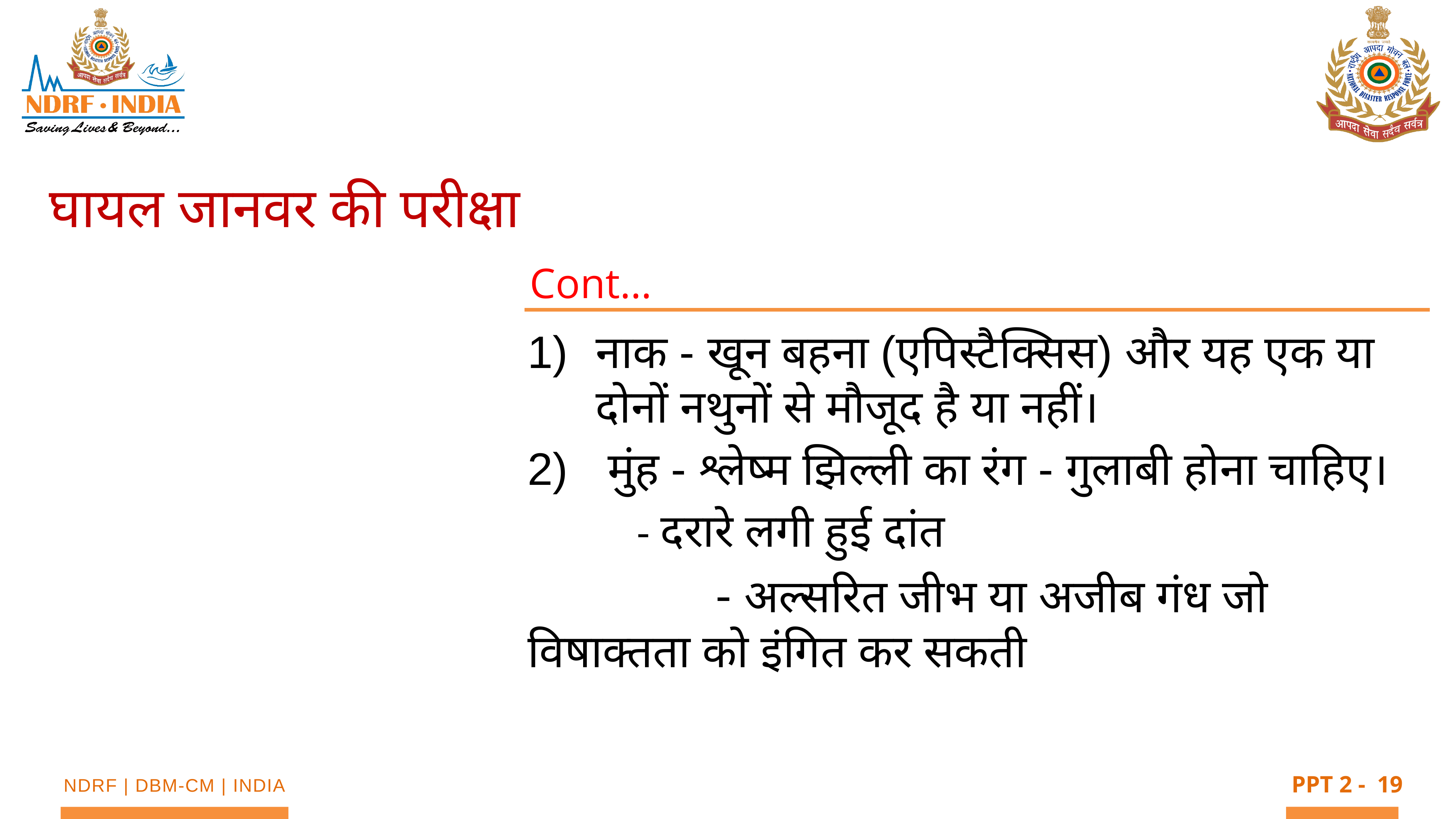

घायल जानवर की परीक्षा
Cont…
नाक - खून बहना (एपिस्टैक्सिस) और यह एक या दोनों नथुनों से मौजूद है या नहीं।
 मुंह - श्लेष्म झिल्ली का रंग - गुलाबी होना चाहिए।
		- दरारे लगी हुई दांत
               - अल्सरित जीभ या अजीब गंध जो 			विषाक्तता को इंगित कर सकती है
19